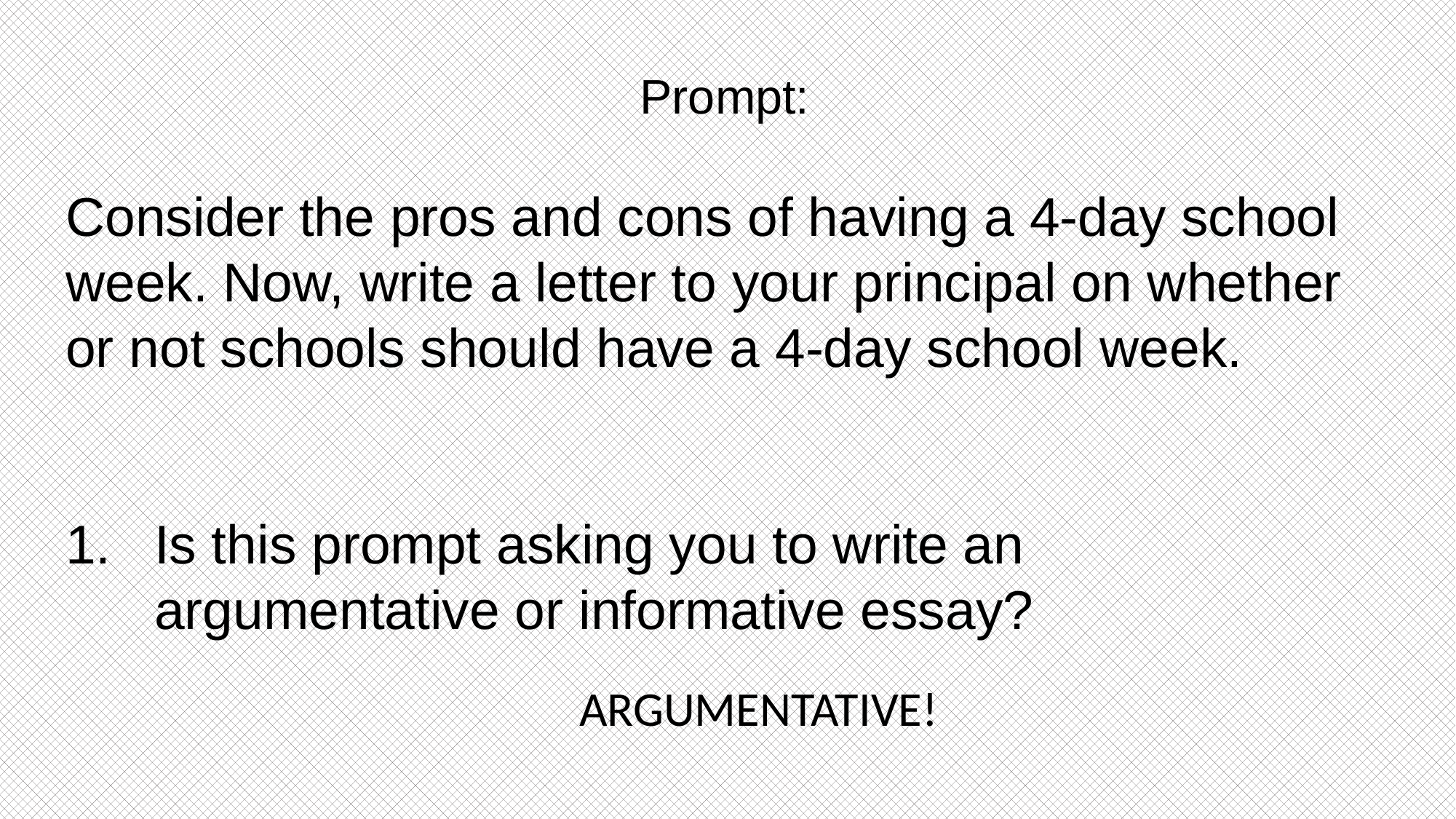

Prompt:

Consider the pros and cons of having a 4-day school week. Now, write a letter to your principal on whether or not schools should have a 4-day school week.

Is this prompt asking you to write an argumentative or informative essay?
ARGUMENTATIVE!